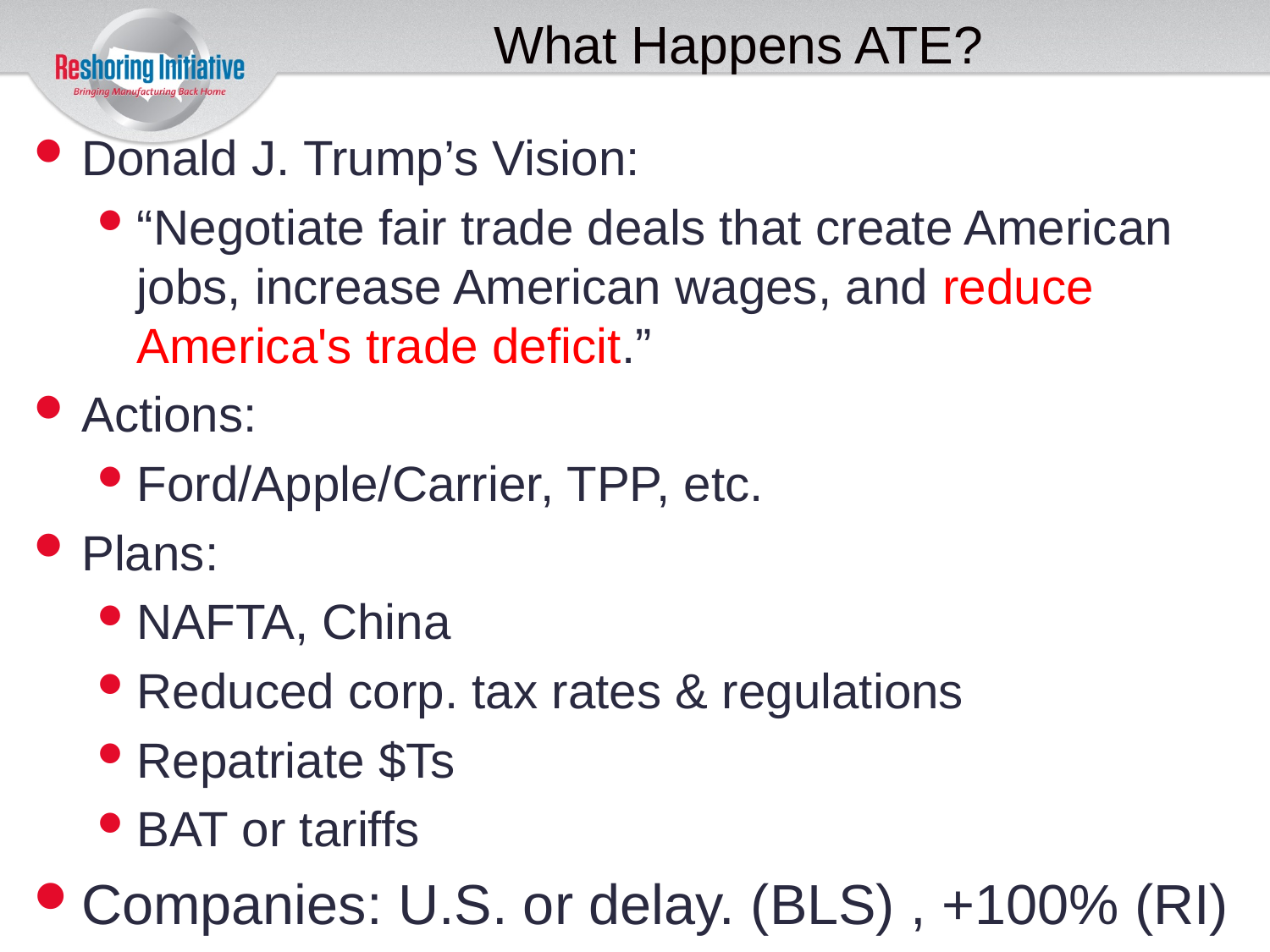

# What Happens ATE?

Donald J. Trump’s Vision:
“Negotiate fair trade deals that create American jobs, increase American wages, and reduce America's trade deficit.”
Actions:
Ford/Apple/Carrier, TPP, etc.
Plans:
NAFTA, China
Reduced corp. tax rates & regulations
Repatriate $Ts
BAT or tariffs
Companies: U.S. or delay. (BLS) , +100% (RI)